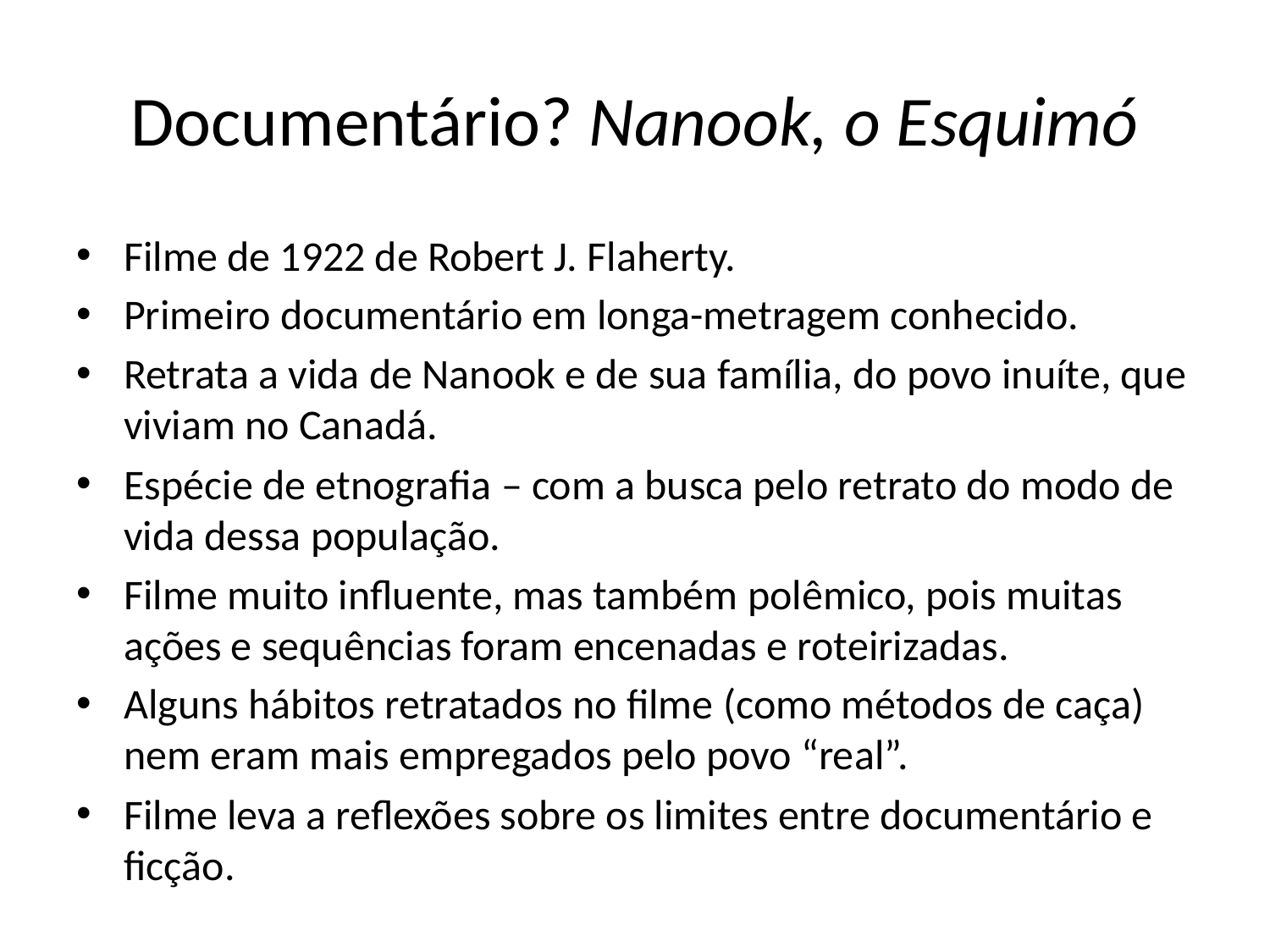

# Documentário? Nanook, o Esquimó
Filme de 1922 de Robert J. Flaherty.
Primeiro documentário em longa-metragem conhecido.
Retrata a vida de Nanook e de sua família, do povo inuíte, que viviam no Canadá.
Espécie de etnografia – com a busca pelo retrato do modo de vida dessa população.
Filme muito influente, mas também polêmico, pois muitas ações e sequências foram encenadas e roteirizadas.
Alguns hábitos retratados no filme (como métodos de caça) nem eram mais empregados pelo povo “real”.
Filme leva a reflexões sobre os limites entre documentário e ficção.